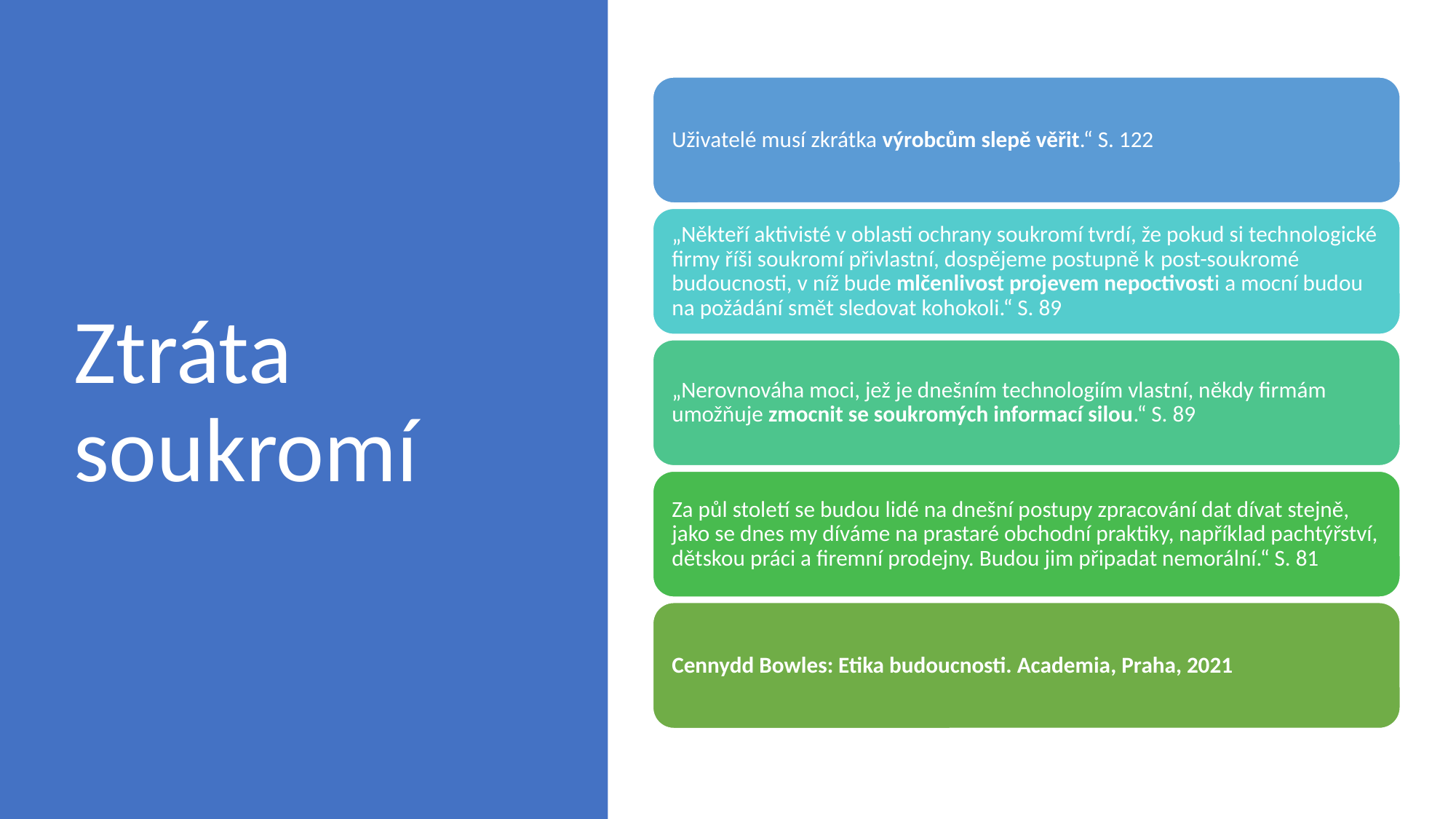

# Ztráta soukromí
Uživatelé musí zkrátka výrobcům slepě věřit.“ S. 122
„Někteří aktivisté v oblasti ochrany soukromí tvrdí, že pokud si technologické firmy říši soukromí přivlastní, dospějeme postupně k post-soukromé budoucnosti, v níž bude mlčenlivost projevem nepoctivosti a mocní budou na požádání smět sledovat kohokoli.“ S. 89
„Nerovnováha moci, jež je dnešním technologiím vlastní, někdy firmám umožňuje zmocnit se soukromých informací silou.“ S. 89
Za půl století se budou lidé na dnešní postupy zpracování dat dívat stejně, jako se dnes my díváme na prastaré obchodní praktiky, například pachtýřství, dětskou práci a firemní prodejny. Budou jim připadat nemorální.“ S. 81
Cennydd Bowles: Etika budoucnosti. Academia, Praha, 2021